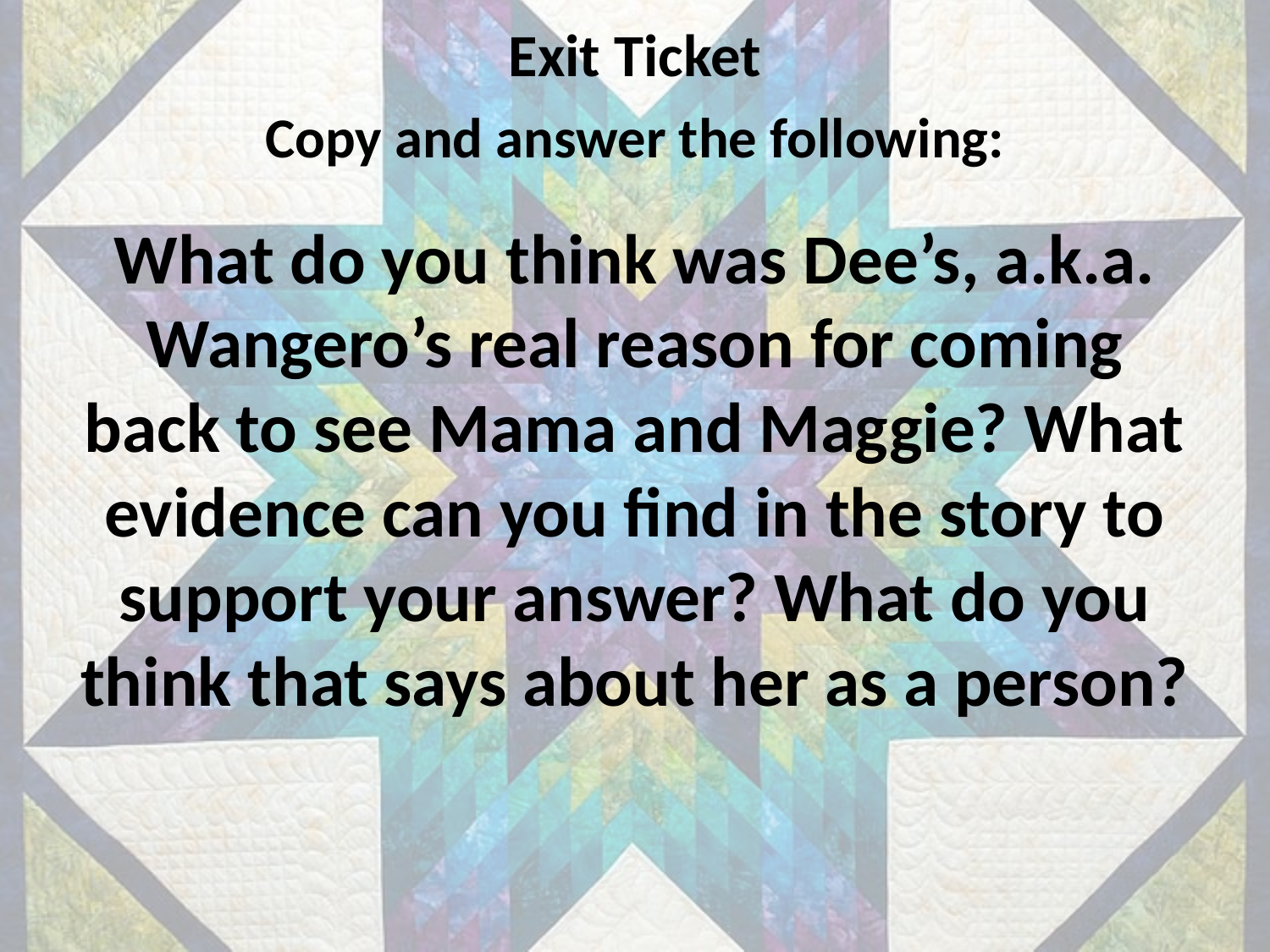

# Exit Ticket
Copy and answer the following:

What do you think was Dee’s, a.k.a. Wangero’s real reason for coming back to see Mama and Maggie? What evidence can you find in the story to support your answer? What do you think that says about her as a person?